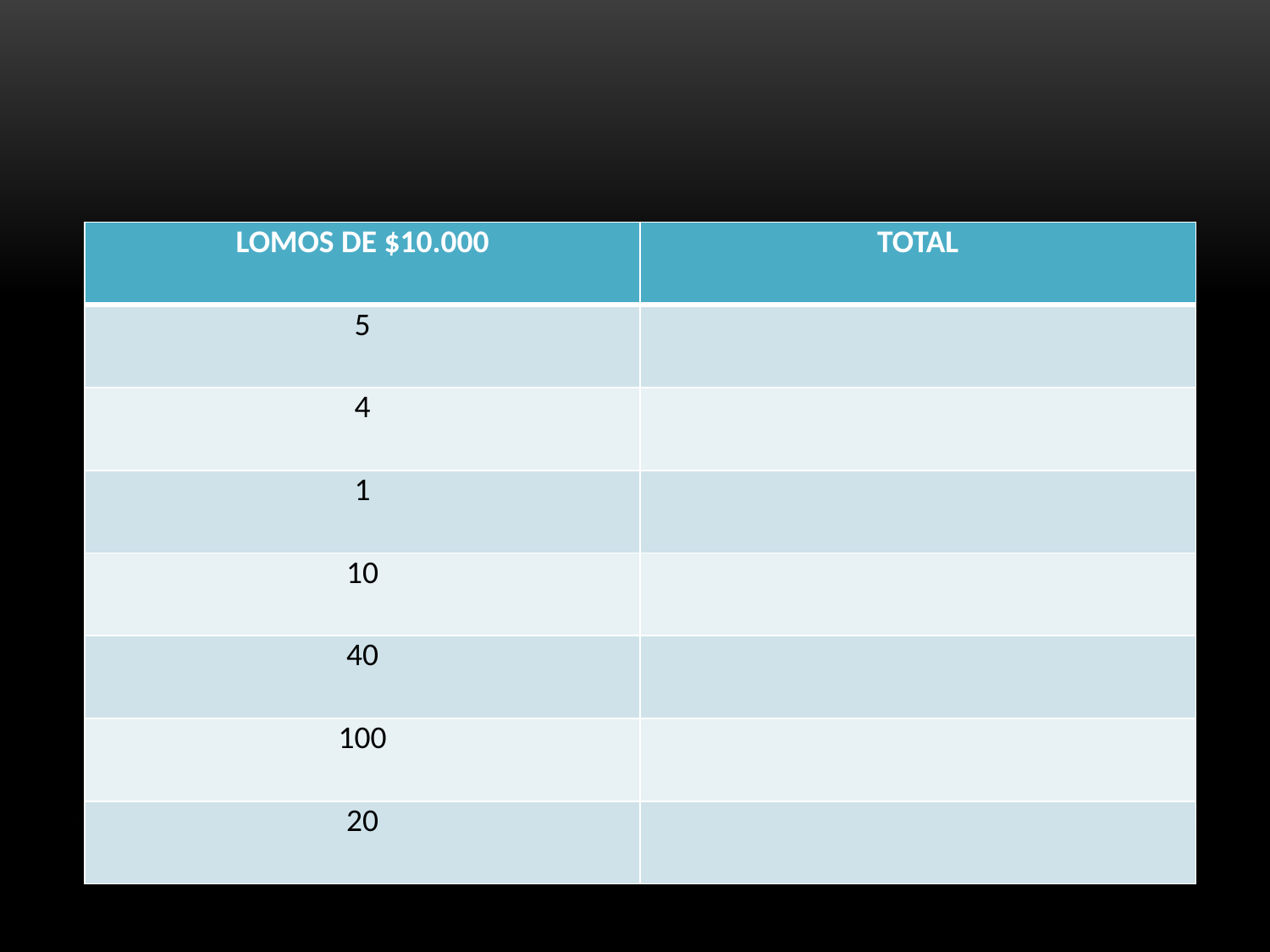

| LOMOS DE $10.000 | TOTAL |
| --- | --- |
| 5 |  |
| 4 |  |
| 1 |  |
| 10 |  |
| 40 |  |
| 100 |  |
| 20 |  |